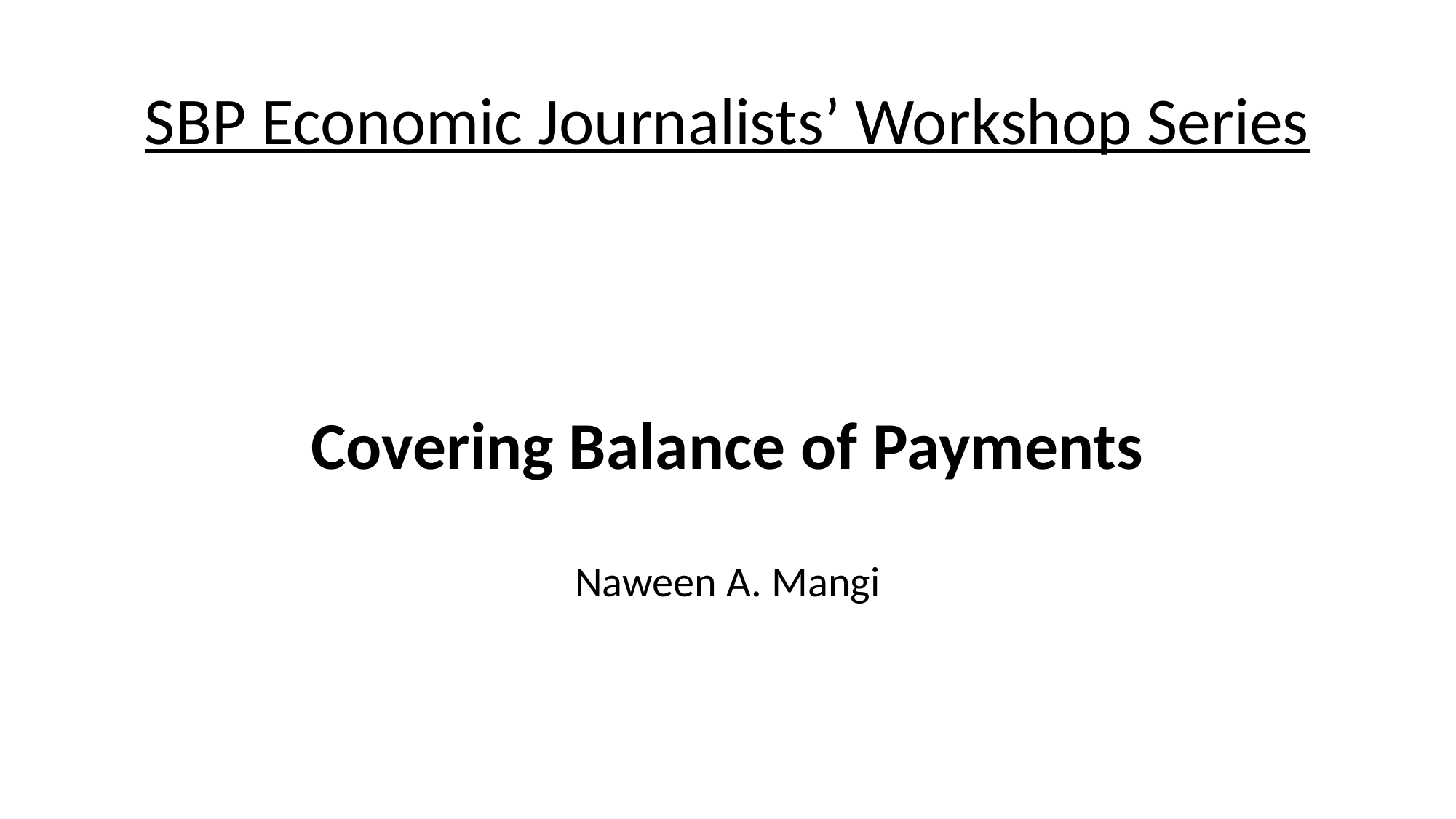

# SBP Economic Journalists’ Workshop Series

Covering Balance of Payments

Naween A. Mangi